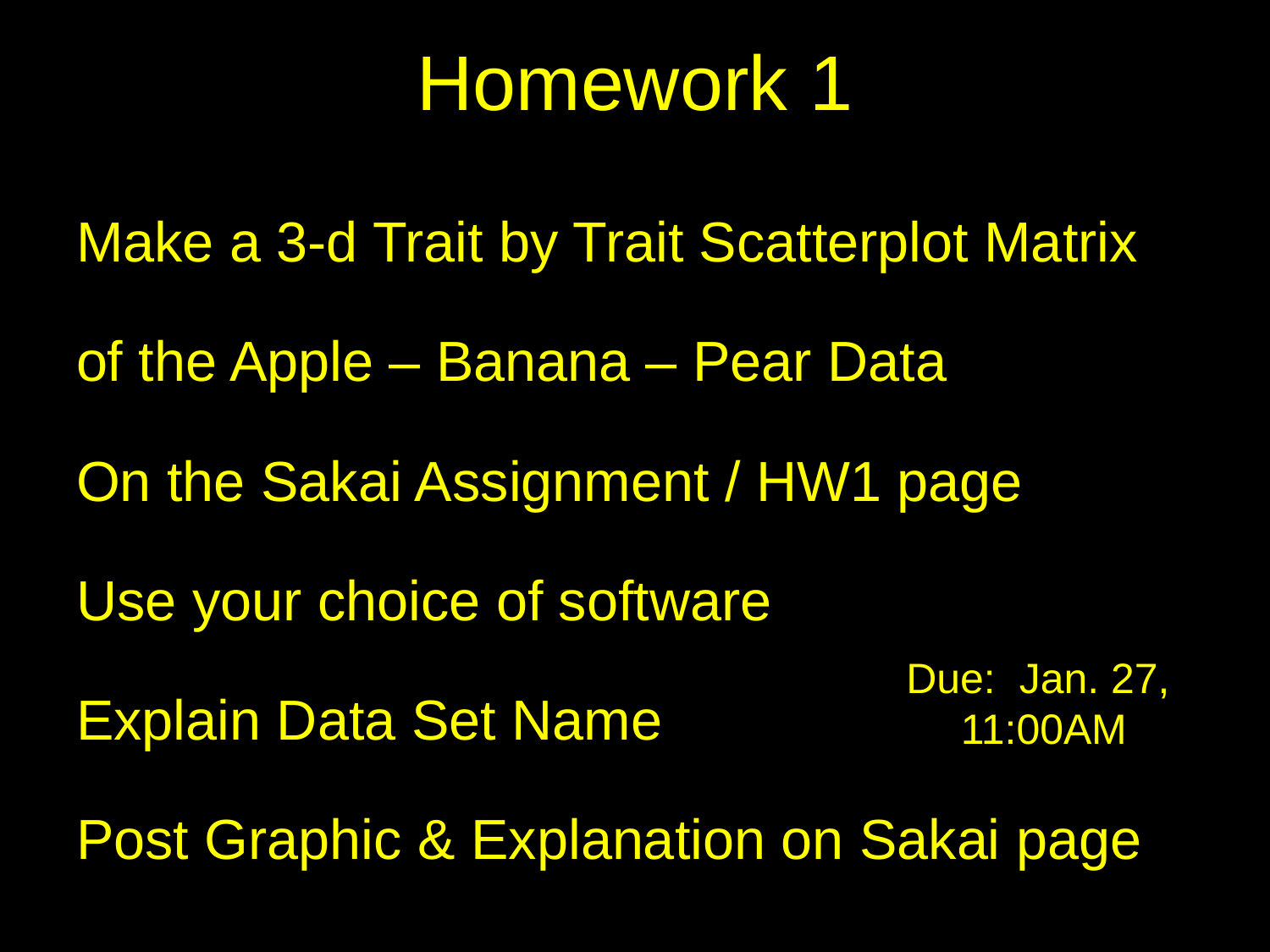

# Homework 1
Make a 3-d Trait by Trait Scatterplot Matrix
of the Apple – Banana – Pear Data
On the Sakai Assignment / HW1 page
Use your choice of software
Explain Data Set Name
Post Graphic & Explanation on Sakai page
Due:  Jan. 27,
11:00AM